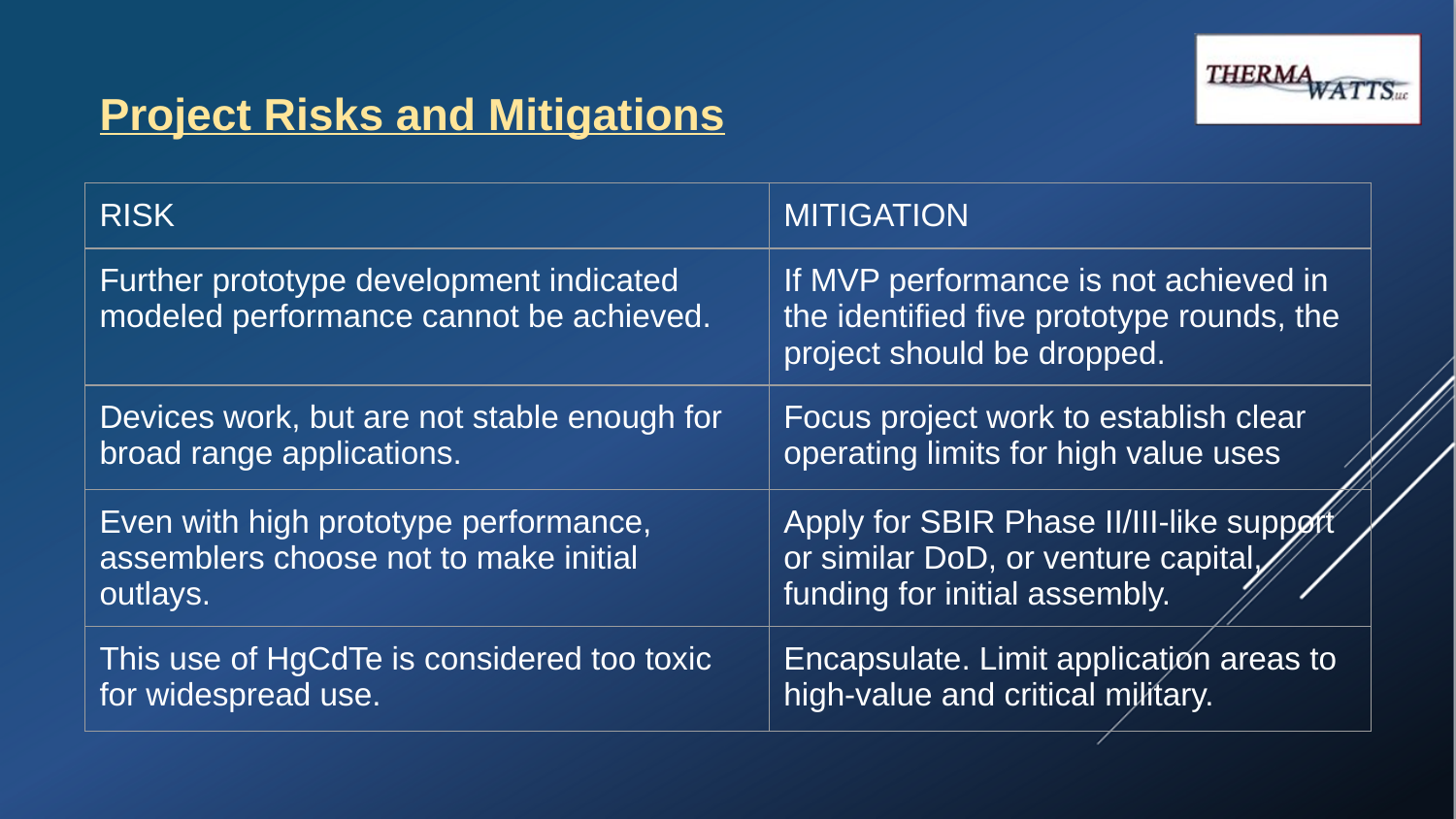

# Project Risks and Mitigations
| RISK | MITIGATION |
| --- | --- |
| Further prototype development indicated modeled performance cannot be achieved. | If MVP performance is not achieved in the identified five prototype rounds, the project should be dropped. |
| Devices work, but are not stable enough for broad range applications. | Focus project work to establish clear operating limits for high value uses |
| Even with high prototype performance, assemblers choose not to make initial outlays. | Apply for SBIR Phase II/III-like support or similar DoD, or venture capital, funding for initial assembly. |
| This use of HgCdTe is considered too toxic for widespread use. | Encapsulate. Limit application areas to high-value and critical military. |